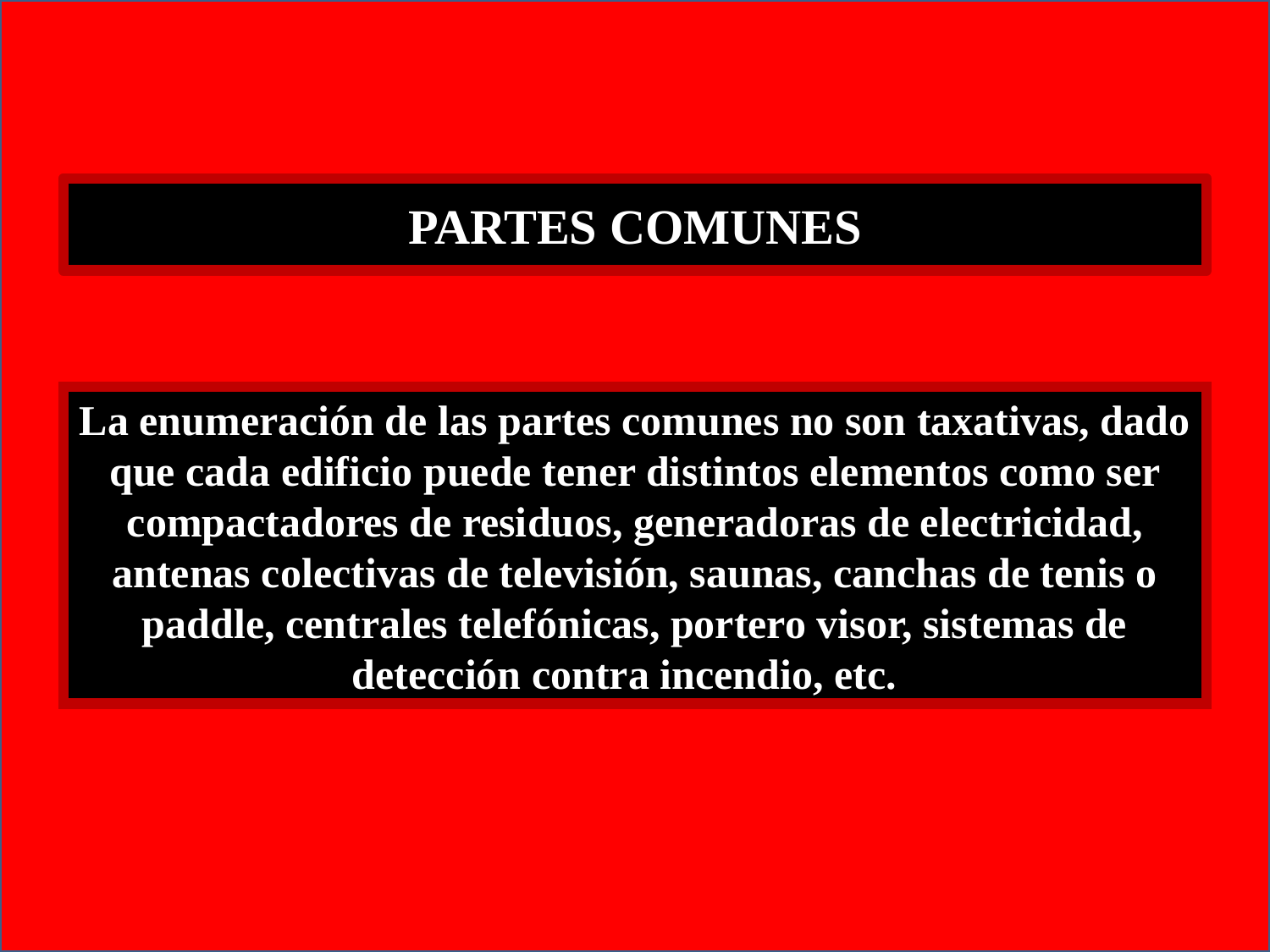

PARTES COMUNES
La enumeración de las partes comunes no son taxativas, dado que cada edificio puede tener distintos elementos como ser compactadores de residuos, generadoras de electricidad, antenas colectivas de televisión, saunas, canchas de tenis o paddle, centrales telefónicas, portero visor, sistemas de detección contra incendio, etc.